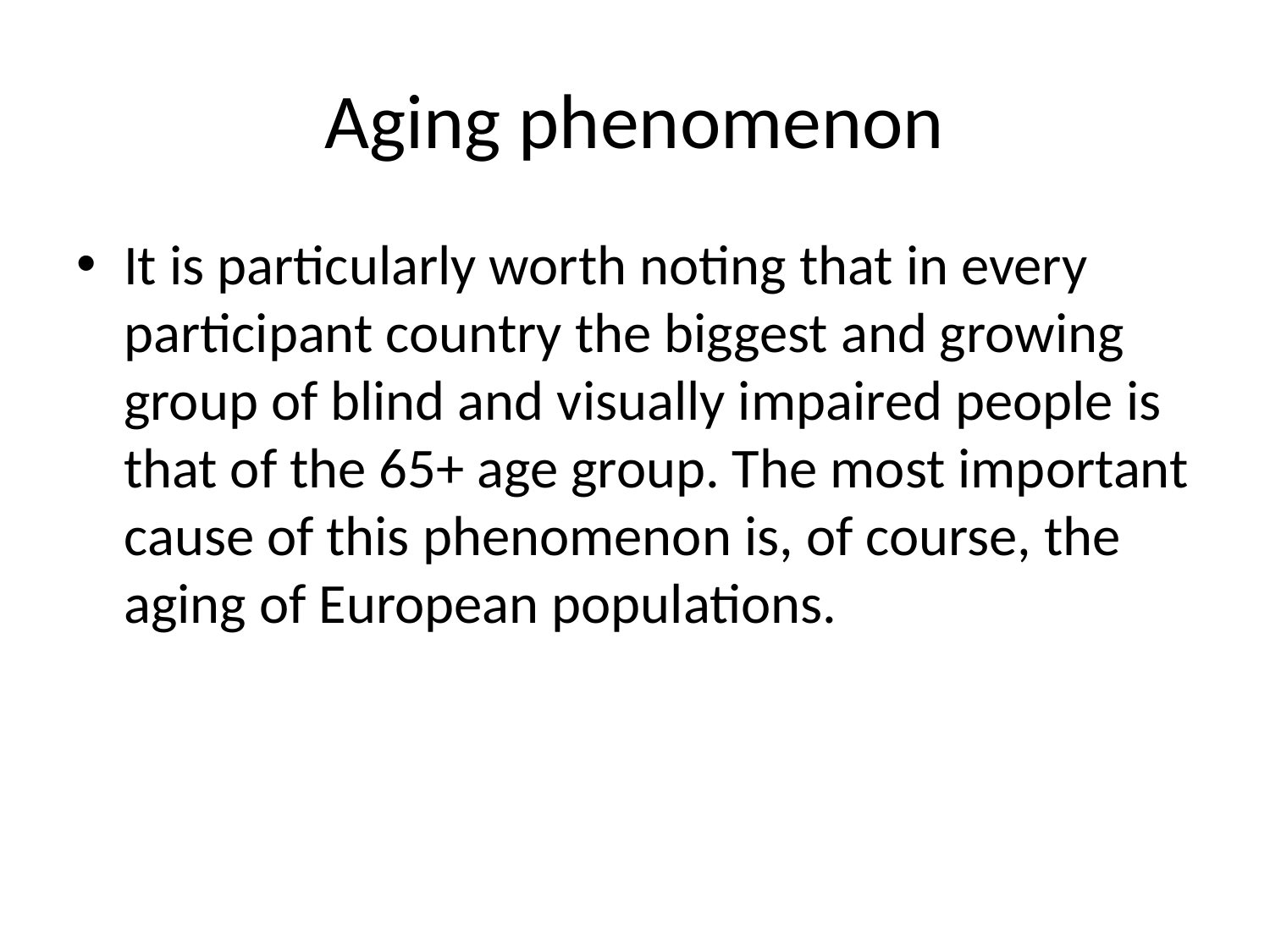

# Aging phenomenon
It is particularly worth noting that in every participant country the biggest and growing group of blind and visually impaired people is that of the 65+ age group. The most important cause of this phenomenon is, of course, the aging of European populations.